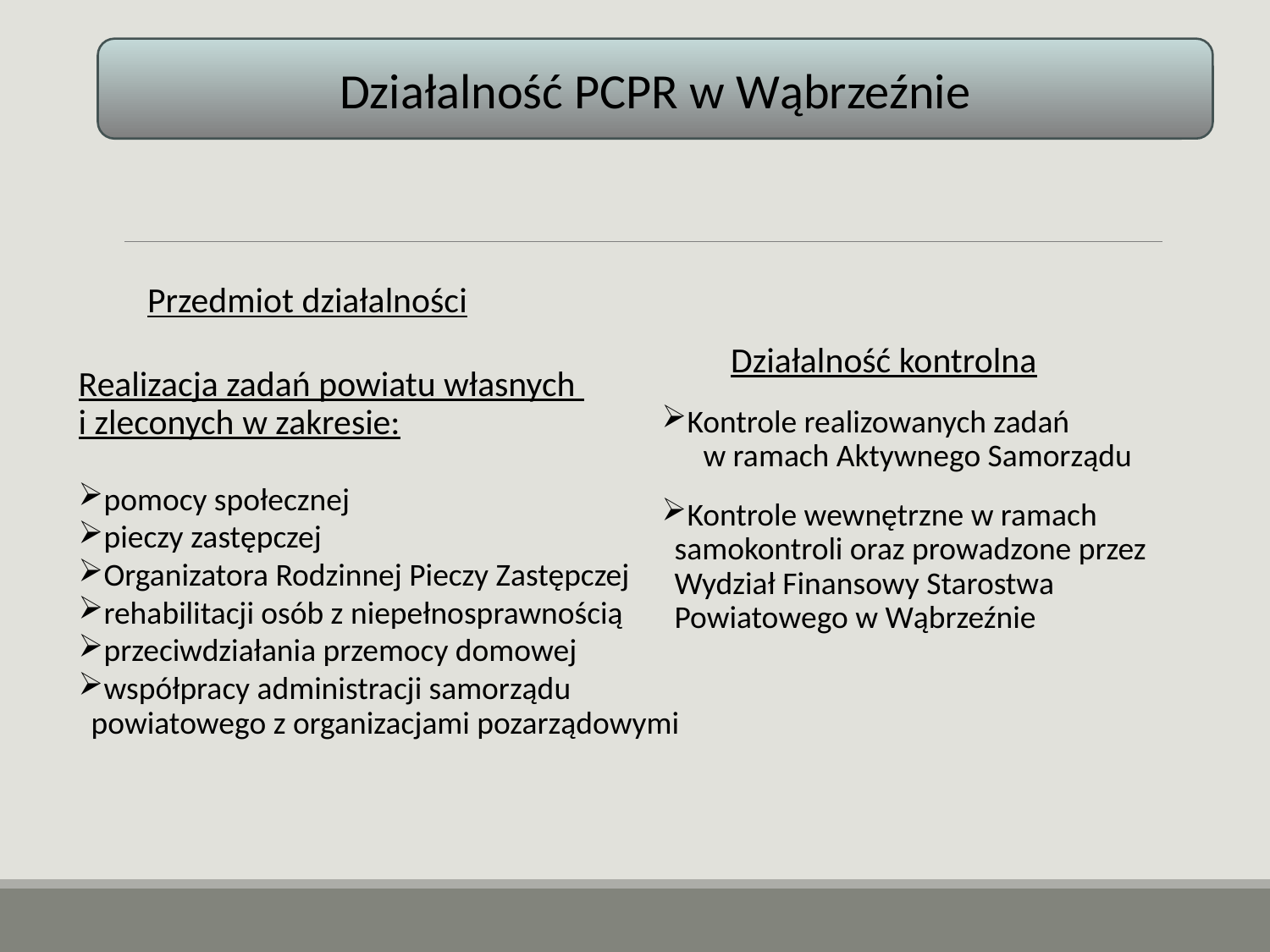

Działalność PCPR w Wąbrzeźnie
       Przedmiot działalności

Realizacja zadań powiatu własnych
i zleconych w zakresie:

pomocy społecznej
pieczy zastępczej
Organizatora Rodzinnej Pieczy Zastępczej
rehabilitacji osób z niepełnosprawnością
przeciwdziałania przemocy domowej
współpracy administracji samorządu powiatowego z organizacjami pozarządowymi

       Działalność kontrolna
Kontrole realizowanych zadań                        w ramach Aktywnego Samorządu
Kontrole wewnętrzne w ramach samokontroli oraz prowadzone przez Wydział Finansowy Starostwa Powiatowego w Wąbrzeźnie